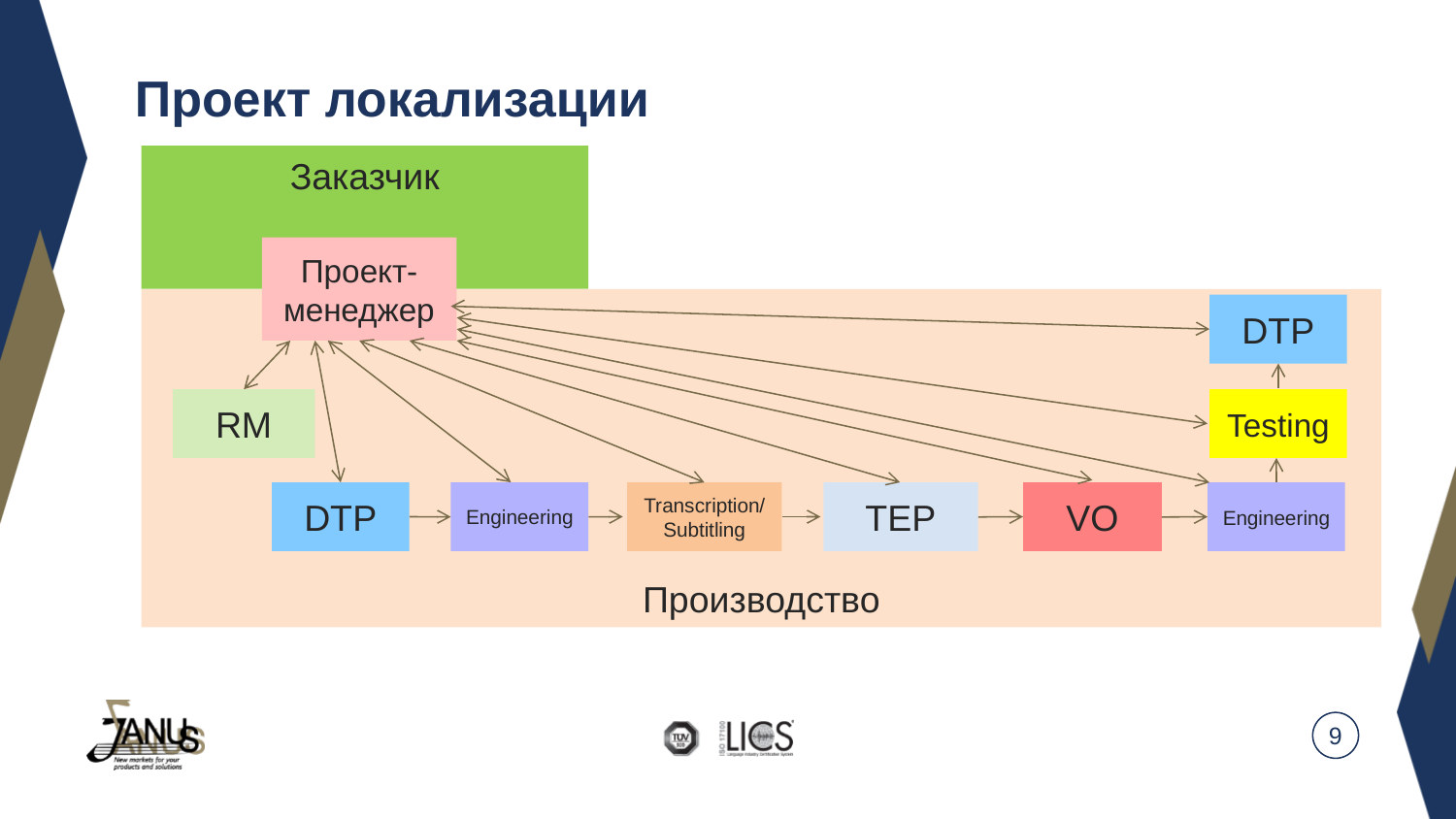

# Проект локализации
Заказчик
Проект-менеджер
Производство
DTP
RM
Testing
DTP
Engineering
TEP
Transcription/Subtitling
VO
Engineering